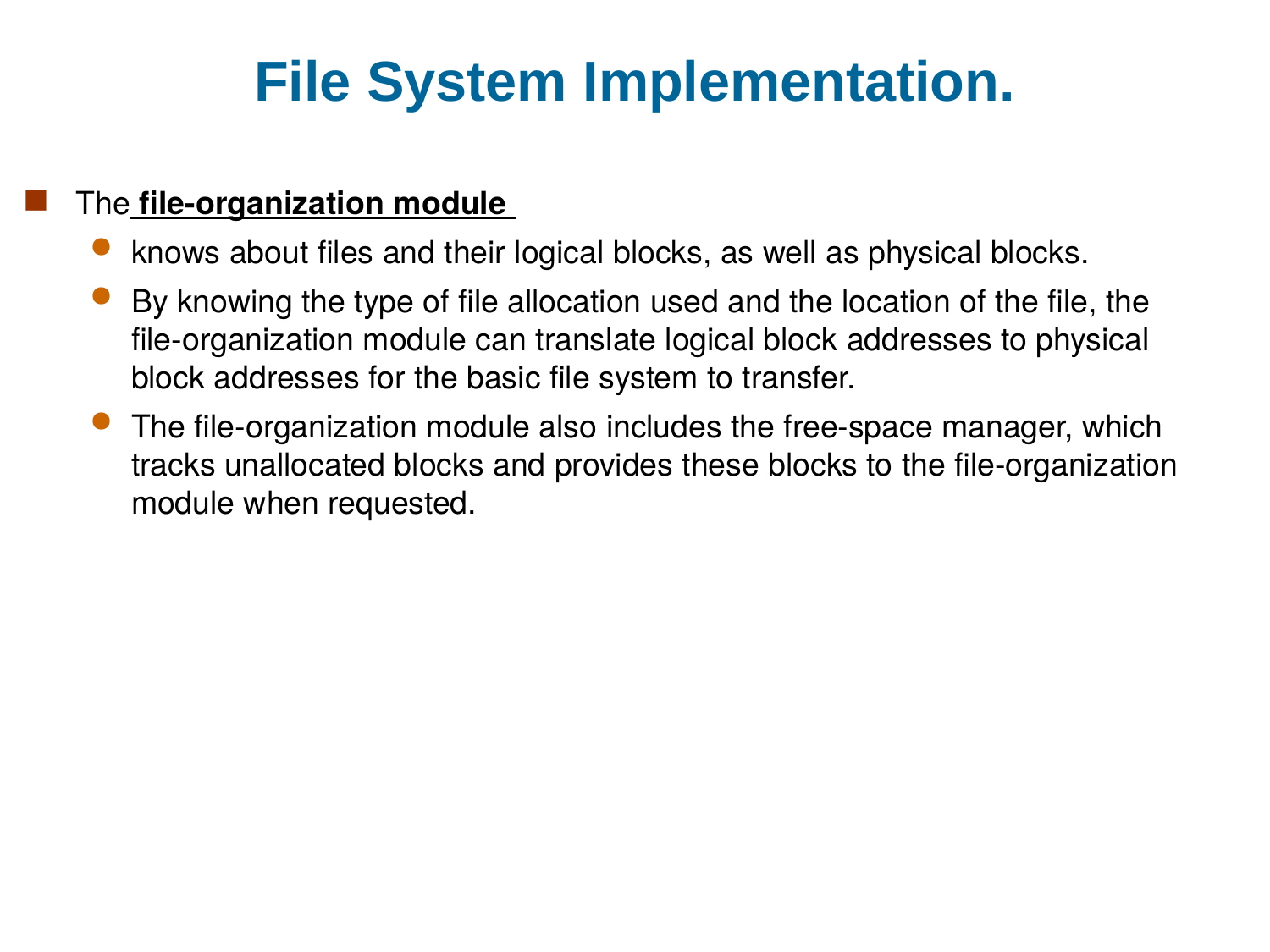

# File System Implementation.

The file-organization module
knows about files and their logical blocks, as well as physical blocks.
By knowing the type of file allocation used and the location of the file, the file-organization module can translate logical block addresses to physical block addresses for the basic file system to transfer.
The file-organization module also includes the free-space manager, which tracks unallocated blocks and provides these blocks to the file-organization module when requested.